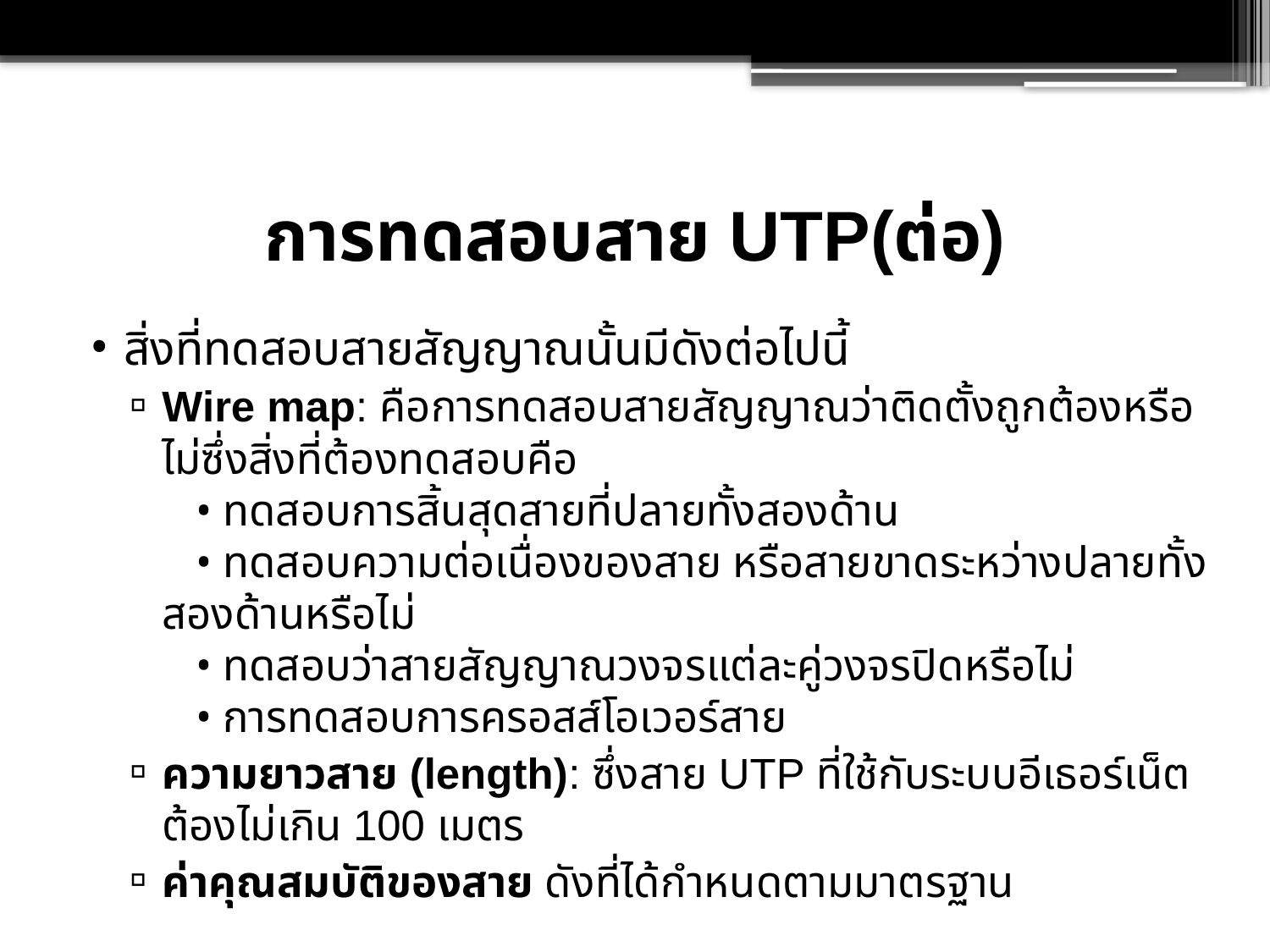

# การทดสอบสาย UTP(ต่อ)
สิ่งที่ทดสอบสายสัญญาณนั้นมีดังต่อไปนี้
Wire map: คือการทดสอบสายสัญญาณว่าติดตั้งถูกต้องหรือไม่ซึ่งสิ่งที่ต้องทดสอบคือ
   • ทดสอบการสิ้นสุดสายที่ปลายทั้งสองด้าน
   • ทดสอบความต่อเนื่องของสาย หรือสายขาดระหว่างปลายทั้งสองด้านหรือไม่
   • ทดสอบว่าสายสัญญาณวงจรแต่ละคู่วงจรปิดหรือไม่
   • การทดสอบการครอสส์โอเวอร์สาย
ความยาวสาย (length): ซึ่งสาย UTP ที่ใช้กับระบบอีเธอร์เน็ตต้องไม่เกิน 100 เมตร
ค่าคุณสมบัติของสาย ดังที่ได้กำหนดตามมาตรฐาน